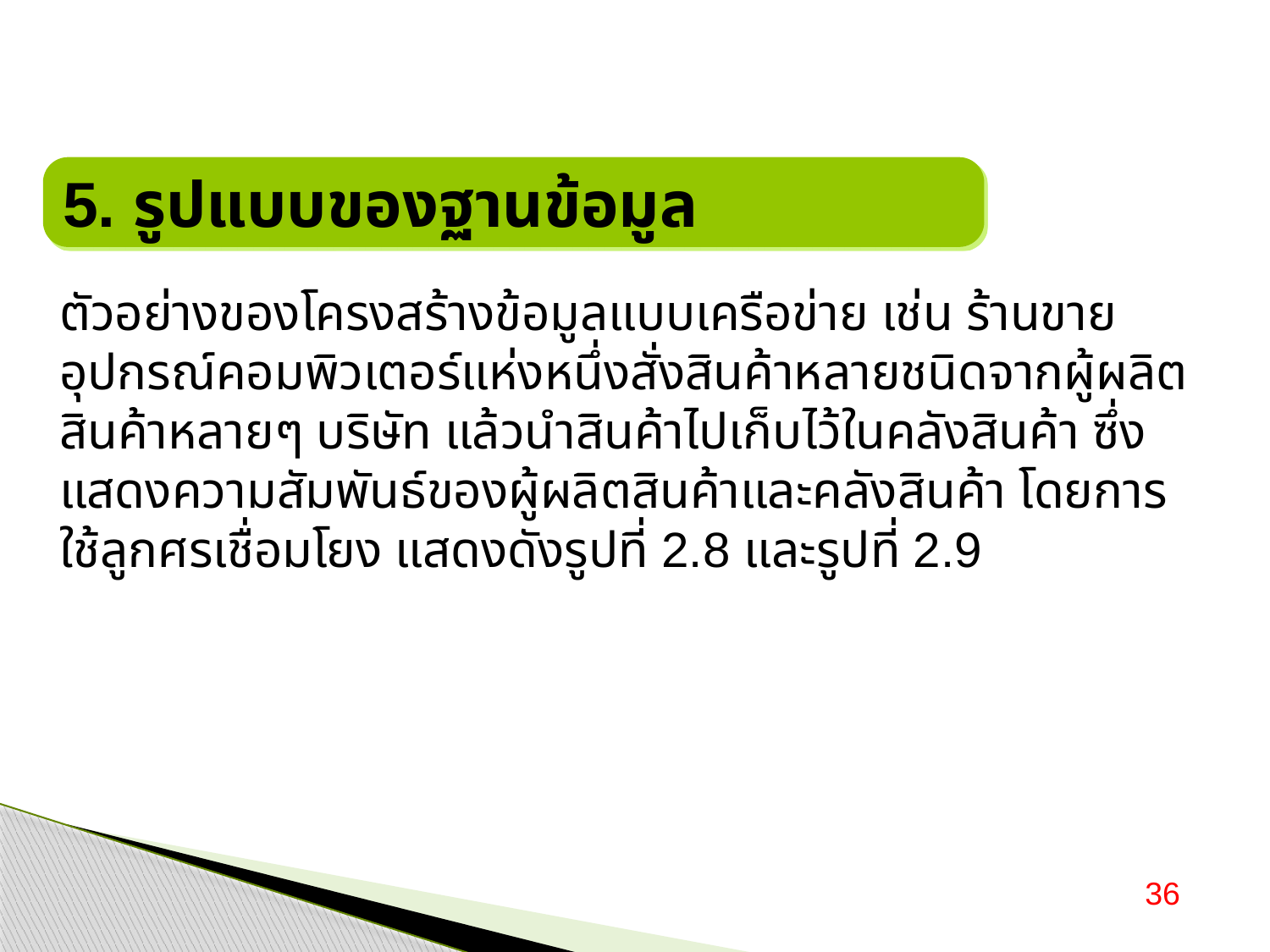

5. รูปแบบของฐานข้อมูล
ตัวอย่างของโครงสร้างข้อมูลแบบเครือข่าย เช่น ร้านขายอุปกรณ์คอมพิวเตอร์แห่งหนึ่งสั่งสินค้าหลายชนิดจากผู้ผลิตสินค้าหลายๆ บริษัท แล้วนำสินค้าไปเก็บไว้ในคลังสินค้า ซึ่งแสดงความสัมพันธ์ของผู้ผลิตสินค้าและคลังสินค้า โดยการใช้ลูกศรเชื่อมโยง แสดงดังรูปที่ 2.8 และรูปที่ 2.9
36